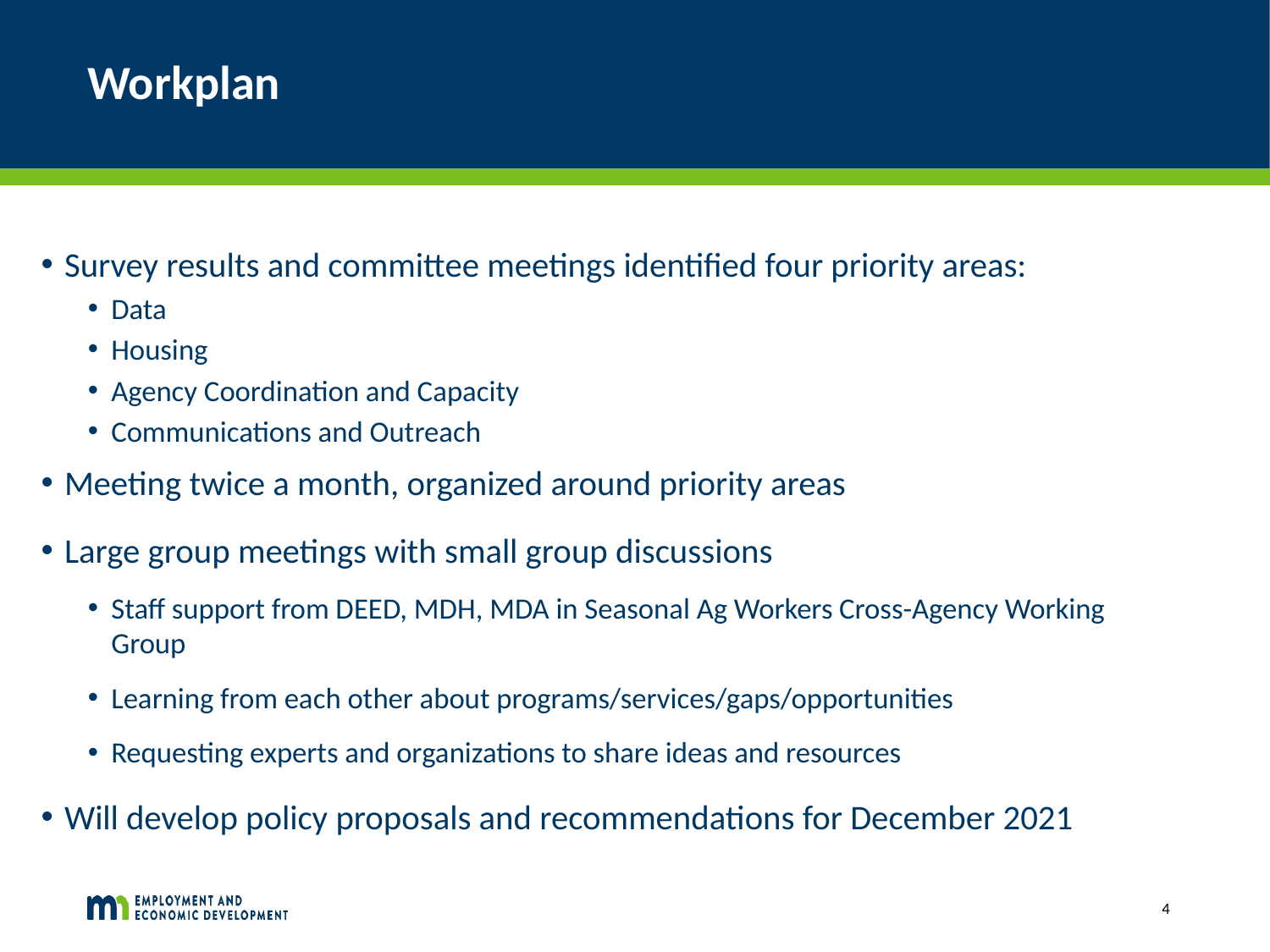

# Workplan
Survey results and committee meetings identified four priority areas:
Data
Housing
Agency Coordination and Capacity
Communications and Outreach
Meeting twice a month, organized around priority areas
Large group meetings with small group discussions
Staff support from DEED, MDH, MDA in Seasonal Ag Workers Cross-Agency Working Group
Learning from each other about programs/services/gaps/opportunities
Requesting experts and organizations to share ideas and resources
Will develop policy proposals and recommendations for December 2021

4